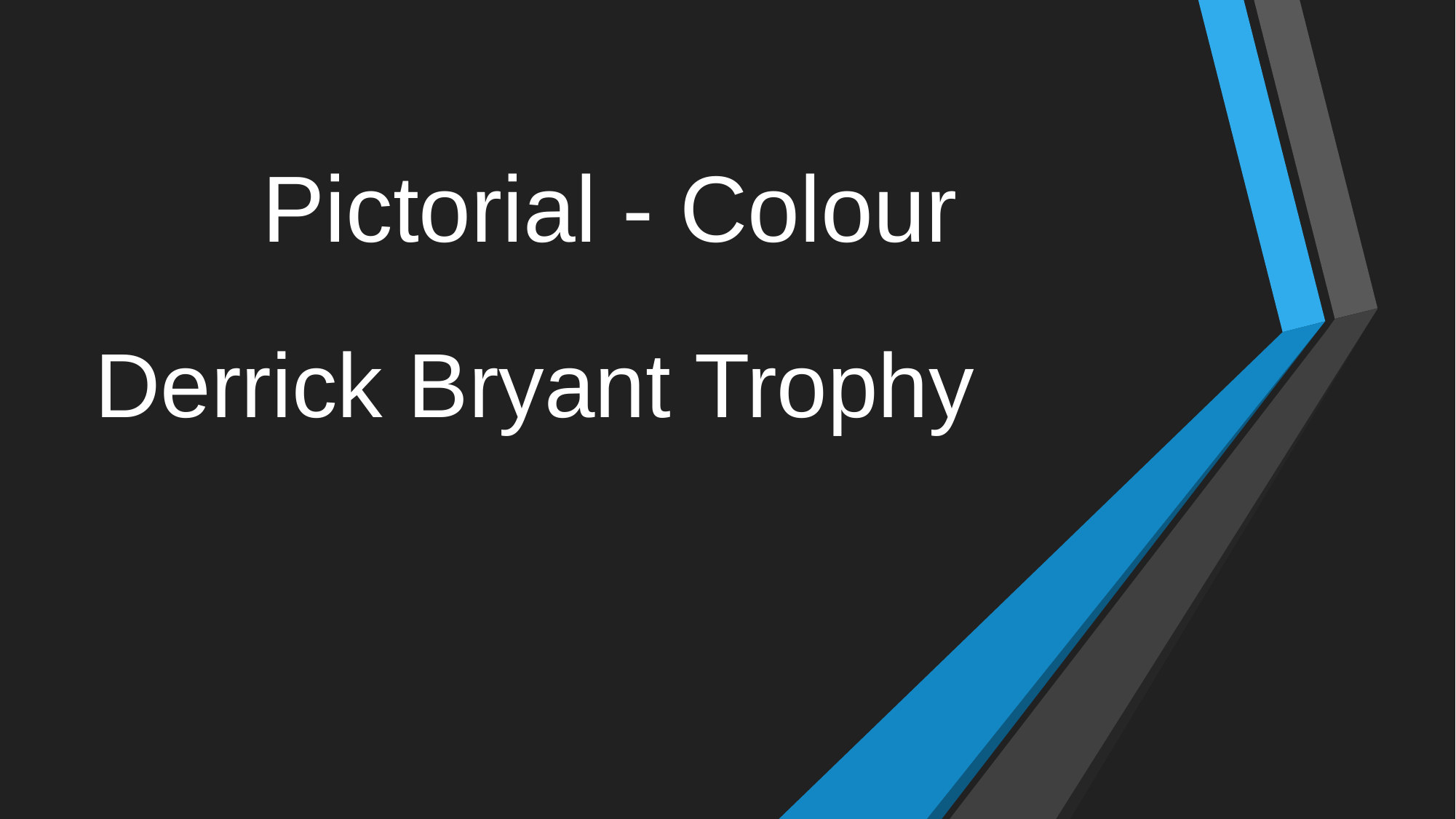

# Pictorial - Colour
Derrick Bryant Trophy